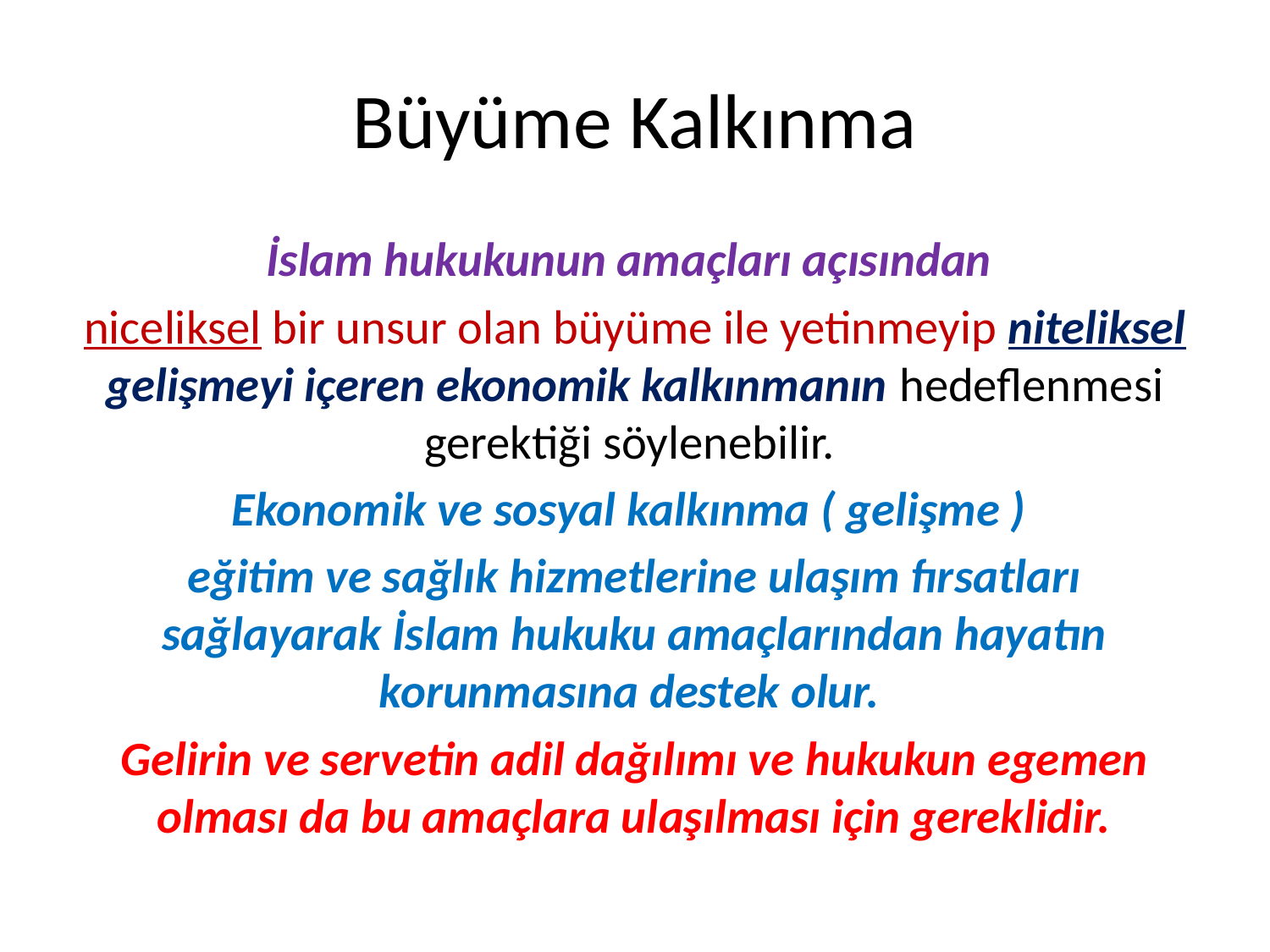

# Büyüme Kalkınma
İslam hukukunun amaçları açısından
niceliksel bir unsur olan büyüme ile yetinmeyip niteliksel gelişmeyi içeren ekonomik kalkınmanın hedeflenmesi gerektiği söylenebilir.
Ekonomik ve sosyal kalkınma ( gelişme )
eğitim ve sağlık hizmetlerine ulaşım fırsatları sağlayarak İslam hukuku amaçlarından hayatın korunmasına destek olur.
Gelirin ve servetin adil dağılımı ve hukukun egemen olması da bu amaçlara ulaşılması için gereklidir.